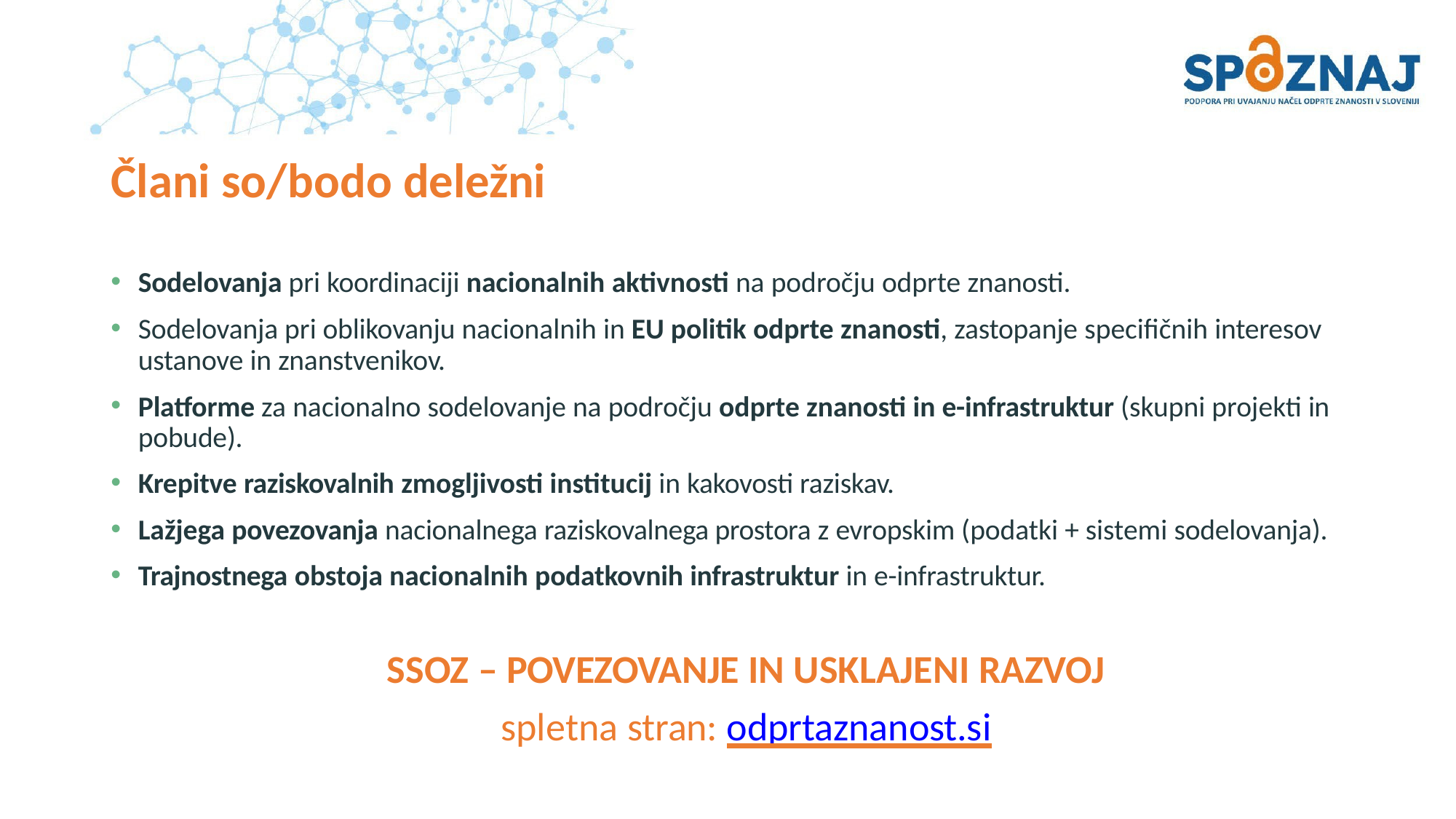

# Člani so/bodo deležni
Sodelovanja pri koordinaciji nacionalnih aktivnosti na področju odprte znanosti.
Sodelovanja pri oblikovanju nacionalnih in EU politik odprte znanosti, zastopanje specifičnih interesov ustanove in znanstvenikov.
Platforme za nacionalno sodelovanje na področju odprte znanosti in e-infrastruktur (skupni projekti in pobude).
Krepitve raziskovalnih zmogljivosti institucij in kakovosti raziskav.
Lažjega povezovanja nacionalnega raziskovalnega prostora z evropskim (podatki + sistemi sodelovanja).
Trajnostnega obstoja nacionalnih podatkovnih infrastruktur in e-infrastruktur.

SSOZ – POVEZOVANJE IN USKLAJENI RAZVOJ
spletna stran: odprtaznanost.si